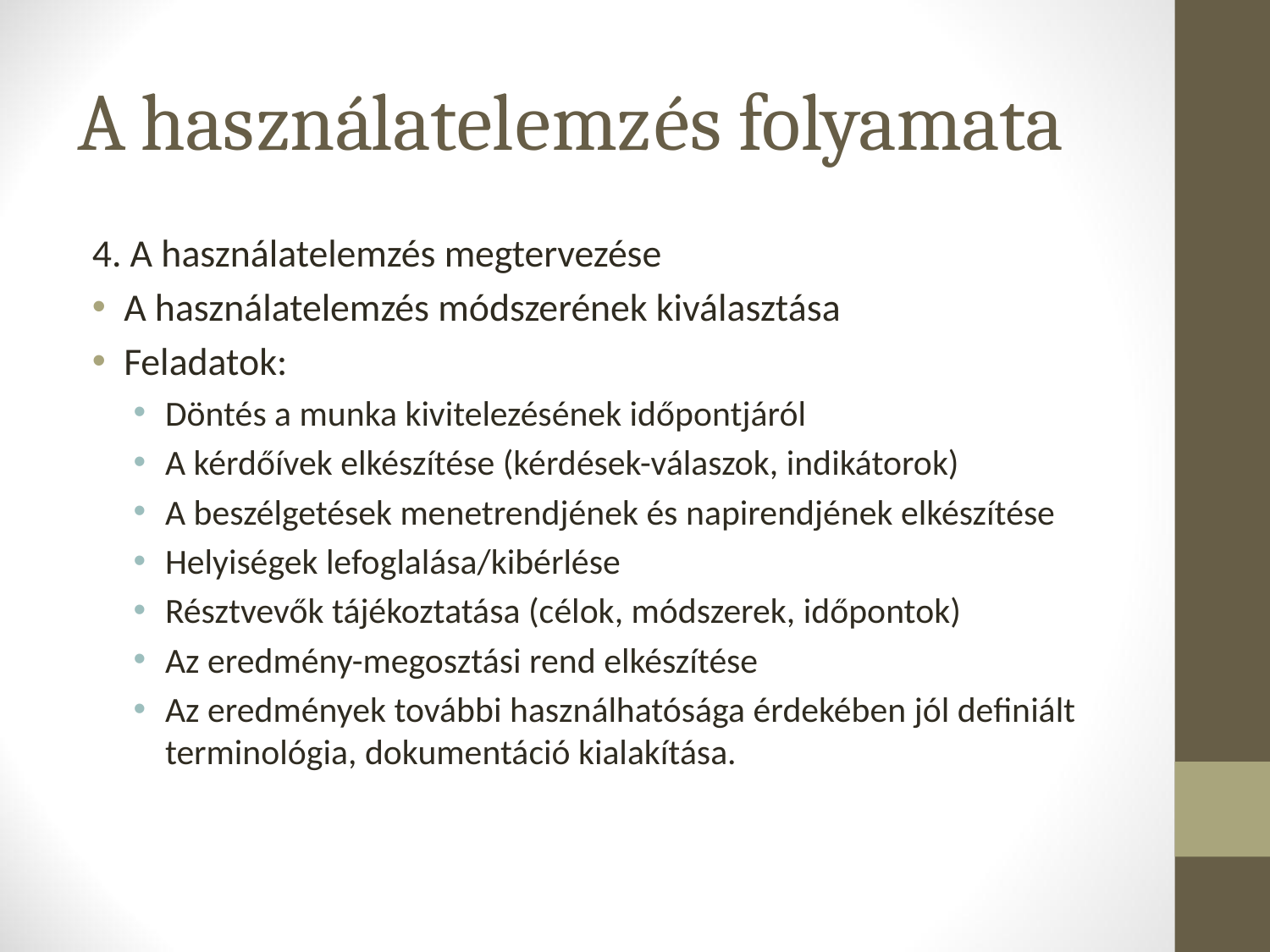

# A használatelemzés folyamata
4. A használatelemzés megtervezése
A használatelemzés módszerének kiválasztása
Feladatok:
Döntés a munka kivitelezésének időpontjáról
A kérdőívek elkészítése (kérdések-válaszok, indikátorok)
A beszélgetések menetrendjének és napirendjének elkészítése
Helyiségek lefoglalása/kibérlése
Résztvevők tájékoztatása (célok, módszerek, időpontok)
Az eredmény-megosztási rend elkészítése
Az eredmények további használhatósága érdekében jól definiált terminológia, dokumentáció kialakítása.